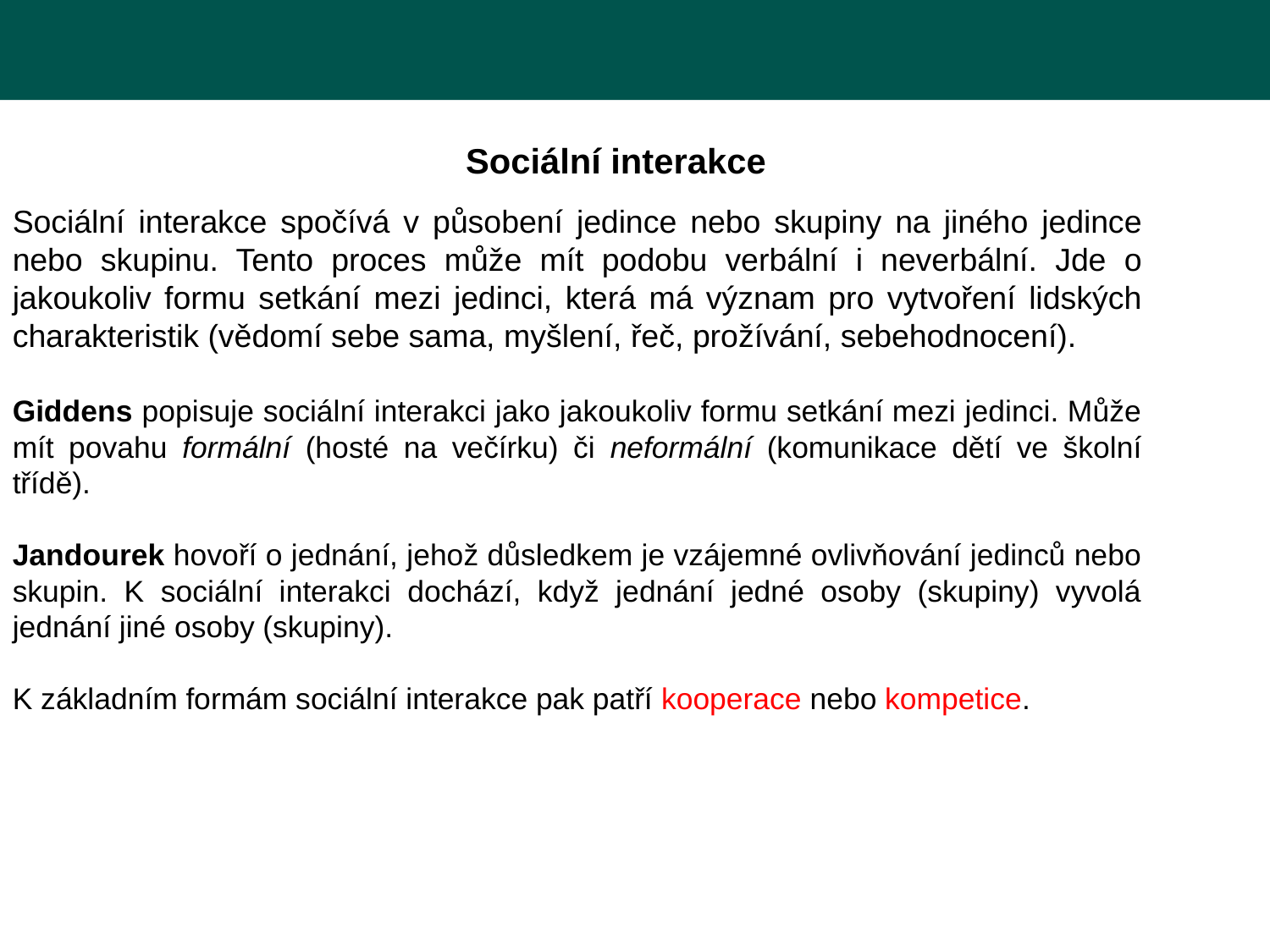

Sociální interakce
Sociální interakce spočívá v působení jedince nebo skupiny na jiného jedince nebo skupinu. Tento proces může mít podobu verbální i neverbální. Jde o jakoukoliv formu setkání mezi jedinci, která má význam pro vytvoření lidských charakteristik (vědomí sebe sama, myšlení, řeč, prožívání, sebehodnocení).

Giddens popisuje sociální interakci jako jakoukoliv formu setkání mezi jedinci. Může mít povahu formální (hosté na večírku) či neformální (komunikace dětí ve školní třídě).

Jandourek hovoří o jednání, jehož důsledkem je vzájemné ovlivňování jedinců nebo skupin. K sociální interakci dochází, když jednání jedné osoby (skupiny) vyvolá jednání jiné osoby (skupiny).

K základním formám sociální interakce pak patří kooperace nebo kompetice.